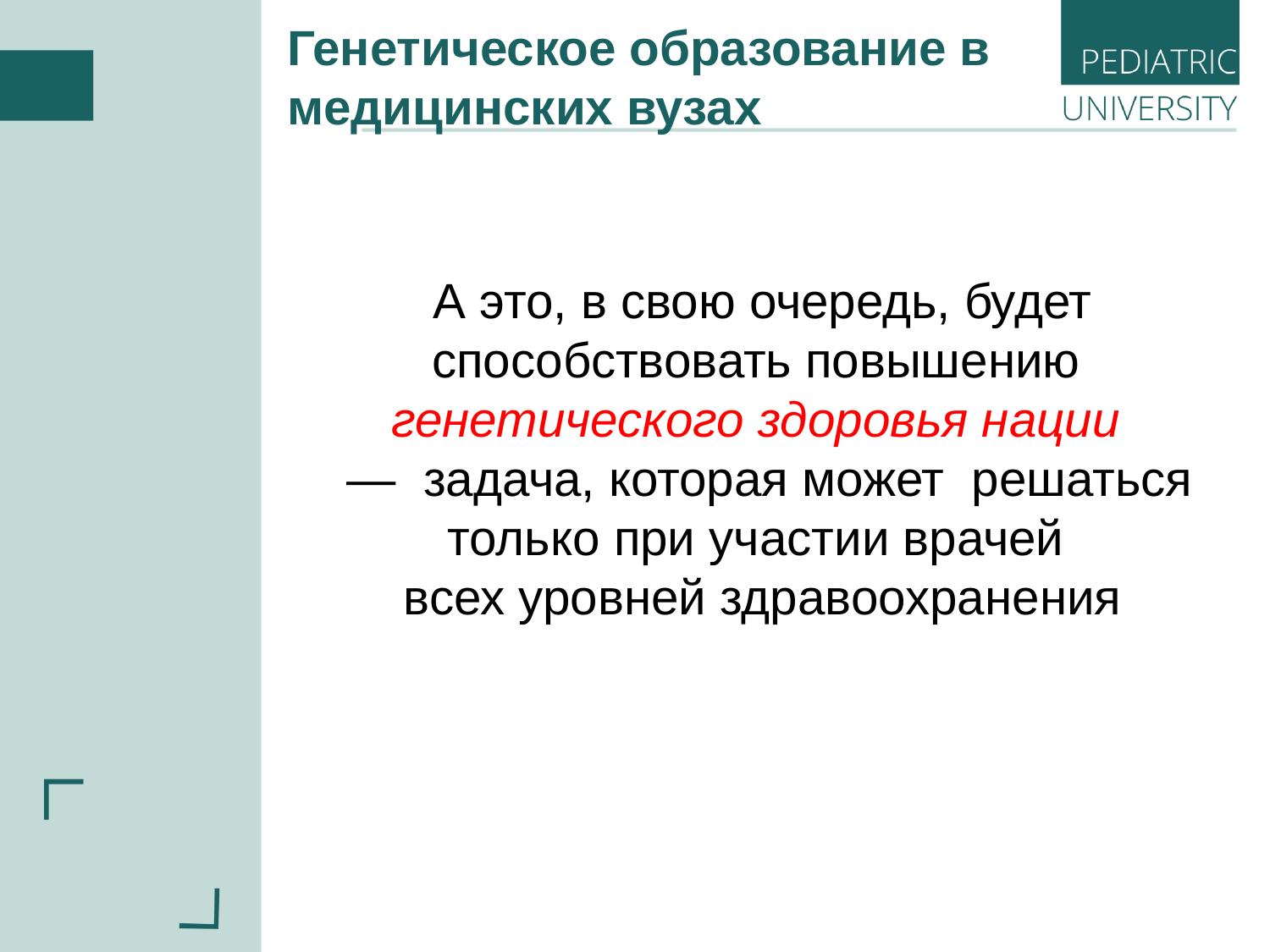

Генетическое образование в медицинских вузах

А это, в свою очередь, будет способствовать повышению
генетического здоровья нации
 —  задача, которая может  решаться только при участии врачей
всех уровней здравоохранения